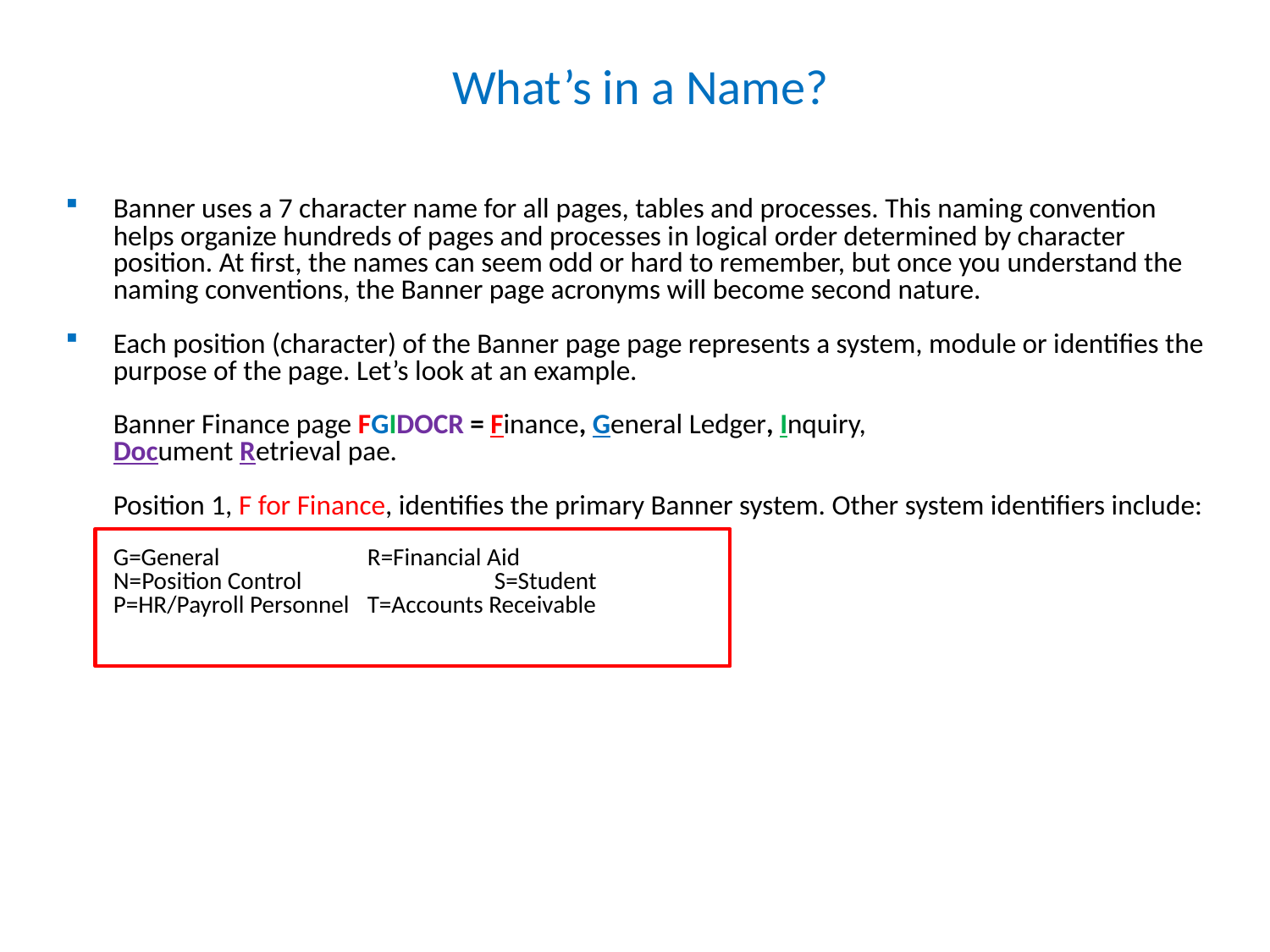

# What’s in a Name?
Banner uses a 7 character name for all pages, tables and processes. This naming convention helps organize hundreds of pages and processes in logical order determined by character position. At first, the names can seem odd or hard to remember, but once you understand the naming conventions, the Banner page acronyms will become second nature.

Each position (character) of the Banner page page represents a system, module or identifies the purpose of the page. Let’s look at an example.

	Banner Finance page FGIDOCR = Finance, General Ledger, Inquiry,
	Document Retrieval pae.

	Position 1, F for Finance, identifies the primary Banner system. Other system identifiers include:

	G=General		R=Financial Aid
	N=Position Control		S=Student
	P=HR/Payroll Personnel	T=Accounts Receivable